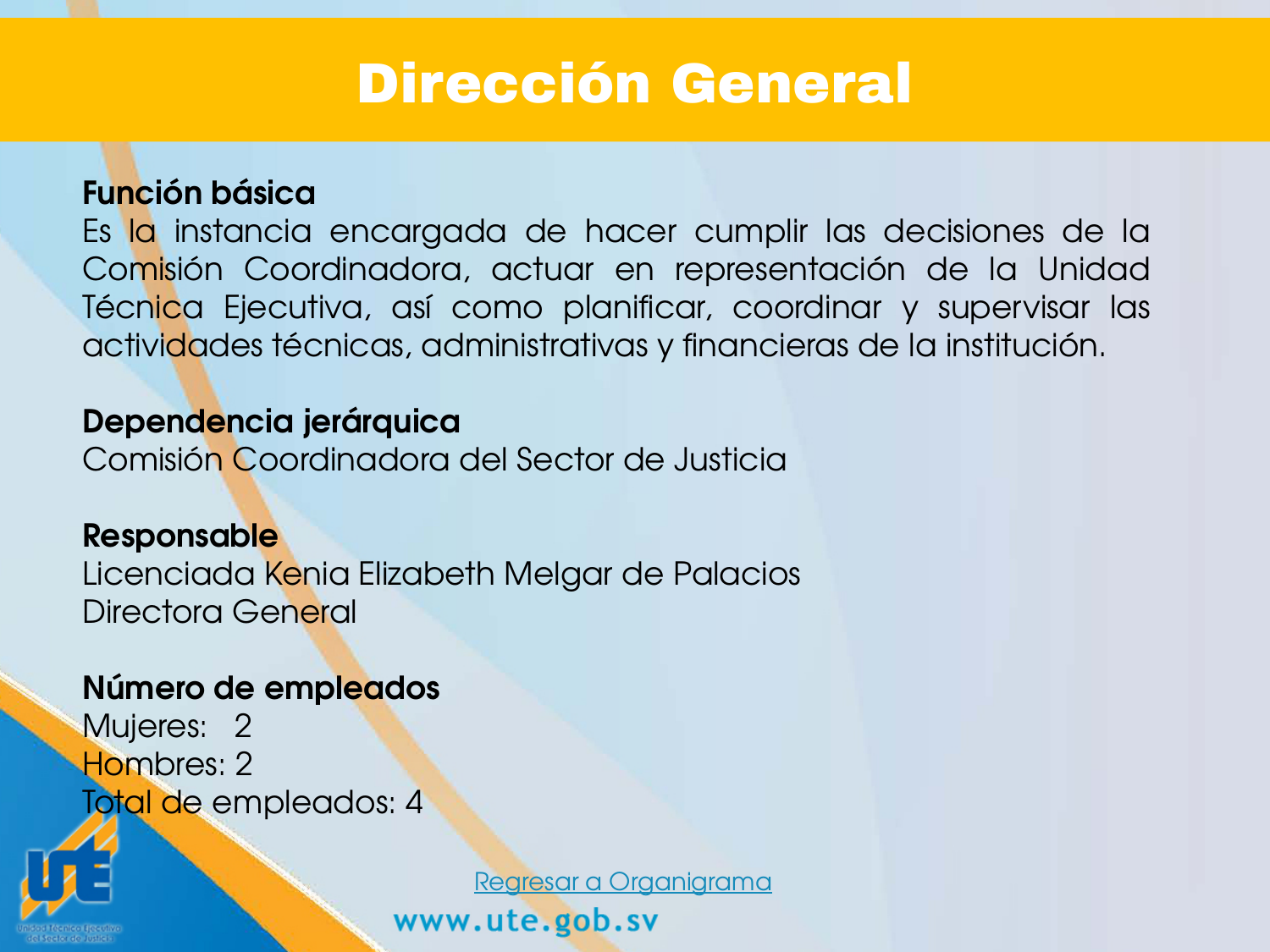

# Dirección General
Función básica
Es la instancia encargada de hacer cumplir las decisiones de la Comisión Coordinadora, actuar en representación de la Unidad Técnica Ejecutiva, así como planificar, coordinar y supervisar las actividades técnicas, administrativas y financieras de la institución.

Dependencia jerárquica
Comisión Coordinadora del Sector de Justicia

Responsable
Licenciada Kenia Elizabeth Melgar de Palacios
Directora General

Número de empleados
Mujeres:   2
Hombres: 2
Total de empleados: 4
Regresar a Organigrama